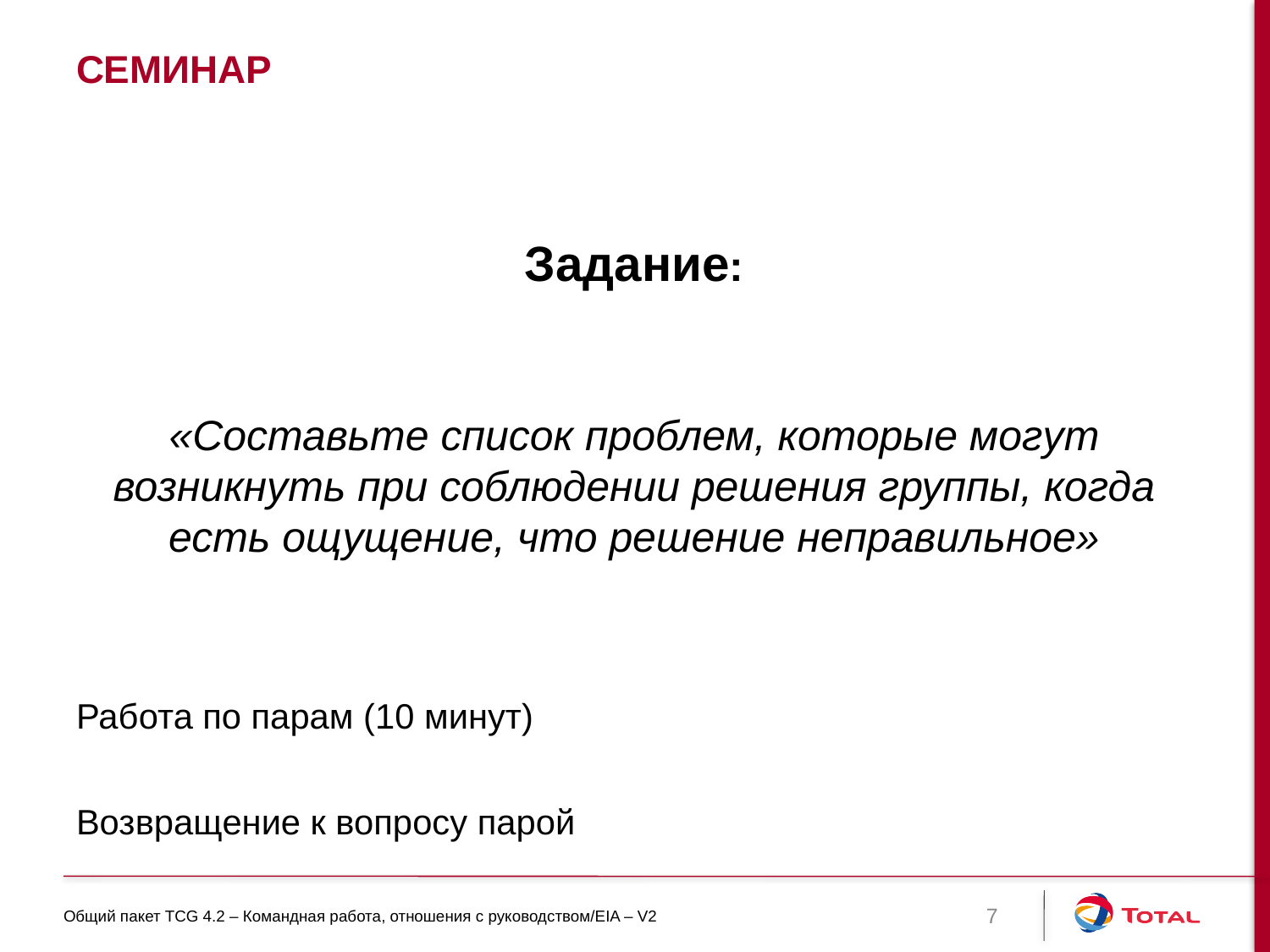

# семинар

Задание:

«Составьте список проблем, которые могут возникнуть при соблюдении решения группы, когда есть ощущение, что решение неправильное»

Работа по парам (10 минут)

Возвращение к вопросу парой
Общий пакет TCG 4.2 – Командная работа, отношения с руководством/EIA – V2
7